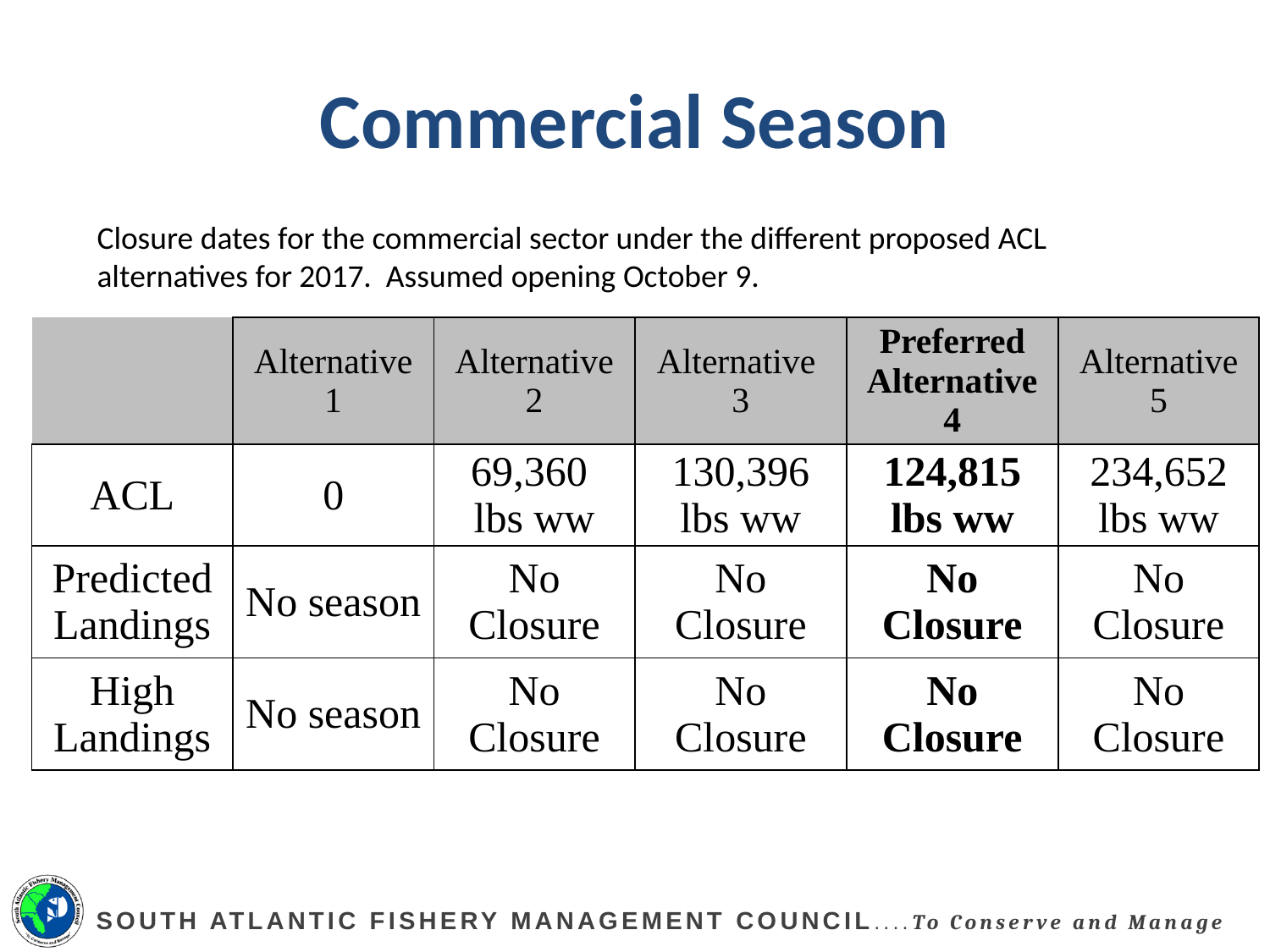

# Commercial Season
Closure dates for the commercial sector under the different proposed ACL alternatives for 2017.  Assumed opening October 9.
|  | Alternative 1 | Alternative 2 | Alternative 3 | Preferred Alternative 4 | Alternative 5 |
| --- | --- | --- | --- | --- | --- |
| ACL | 0 | 69,360 lbs ww | 130,396 lbs ww | 124,815 lbs ww | 234,652 lbs ww |
| Predicted Landings | No season | No Closure | No Closure | No Closure | No Closure |
| High Landings | No season | No Closure | No Closure | No Closure | No Closure |